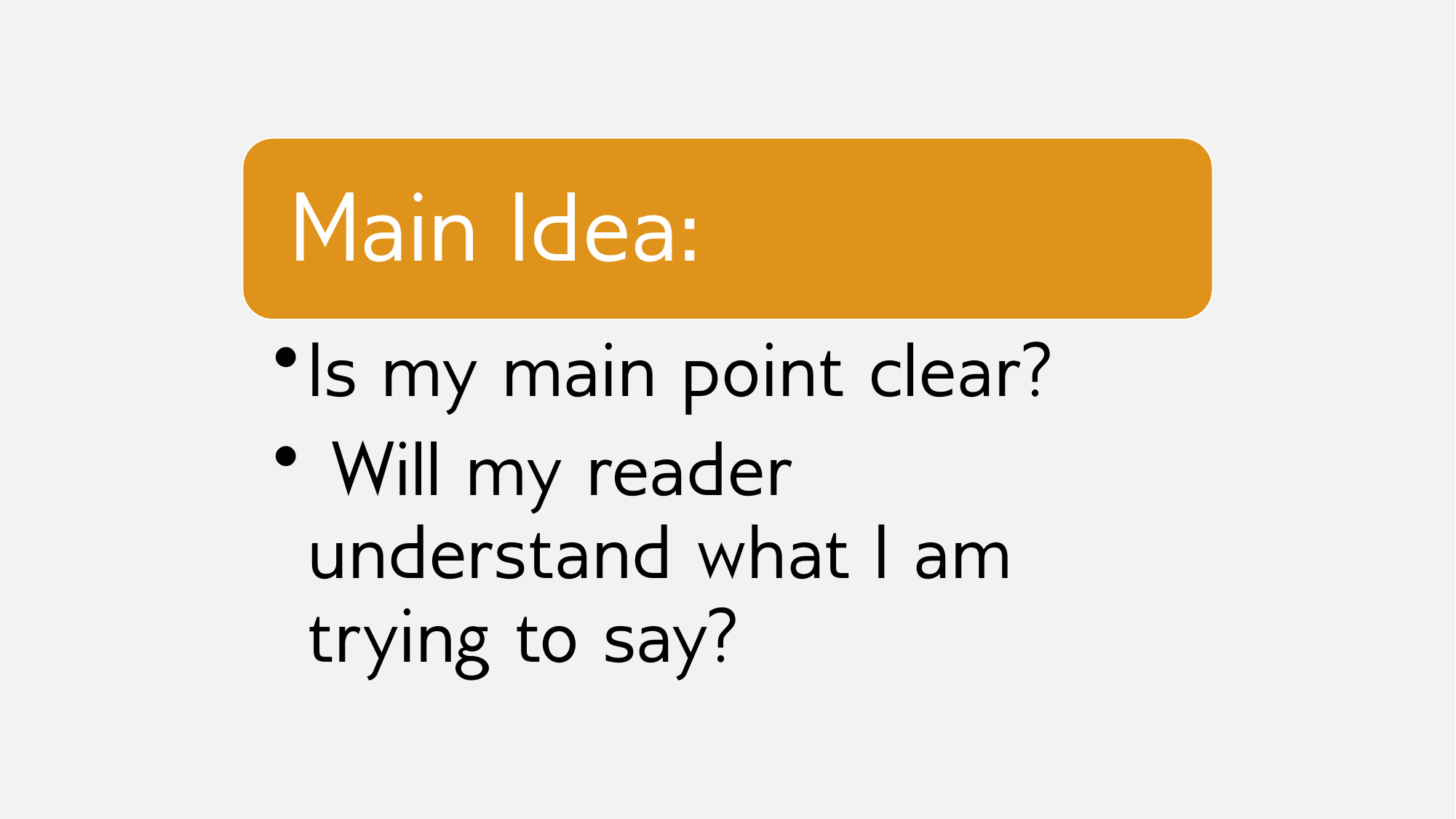

Main Idea:
Is my main point clear?
 Will my reader understand what I am trying to say?